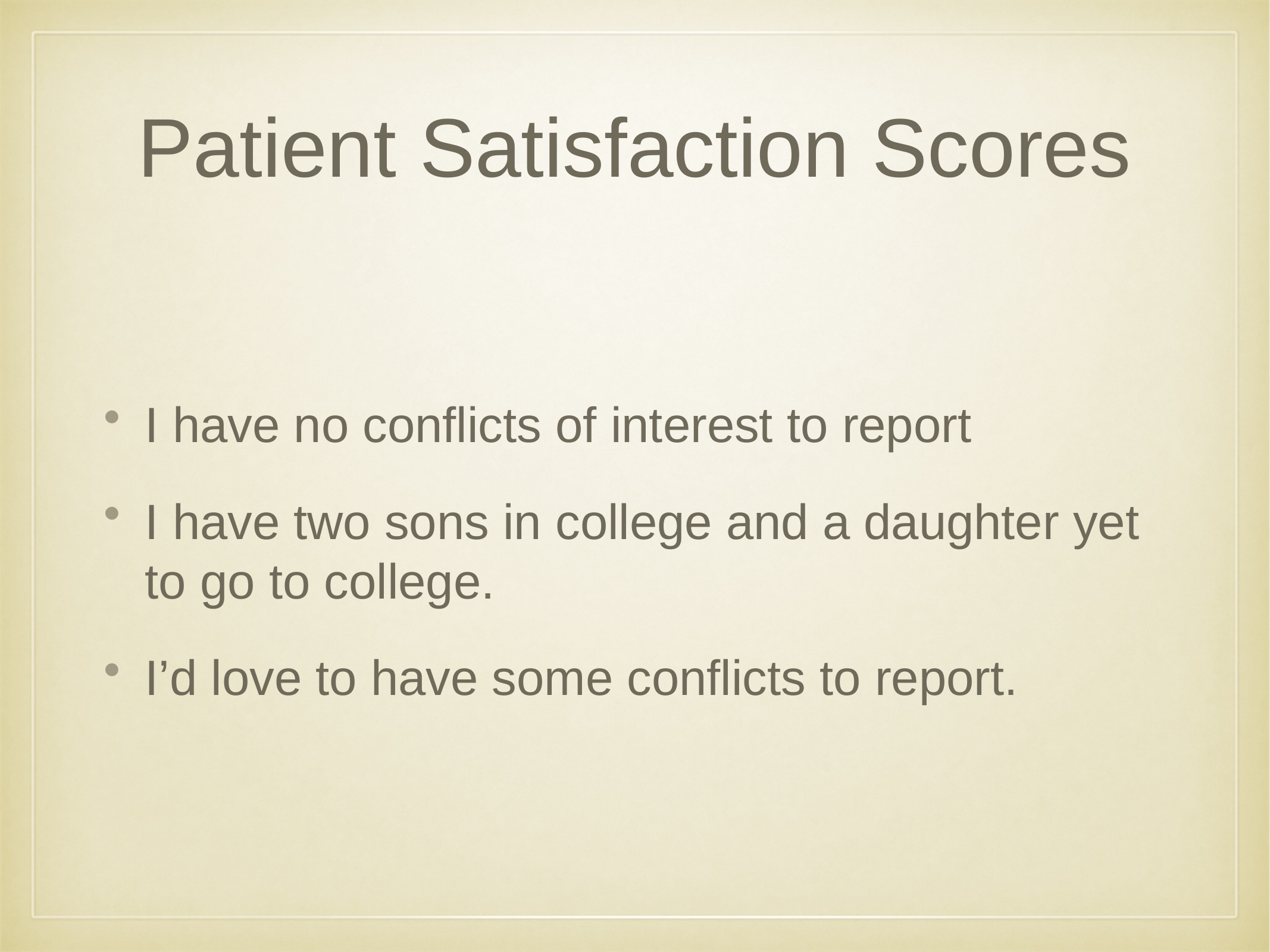

# Patient Satisfaction Scores
I have no conflicts of interest to report
I have two sons in college and a daughter yet to go to college.
I’d love to have some conflicts to report.